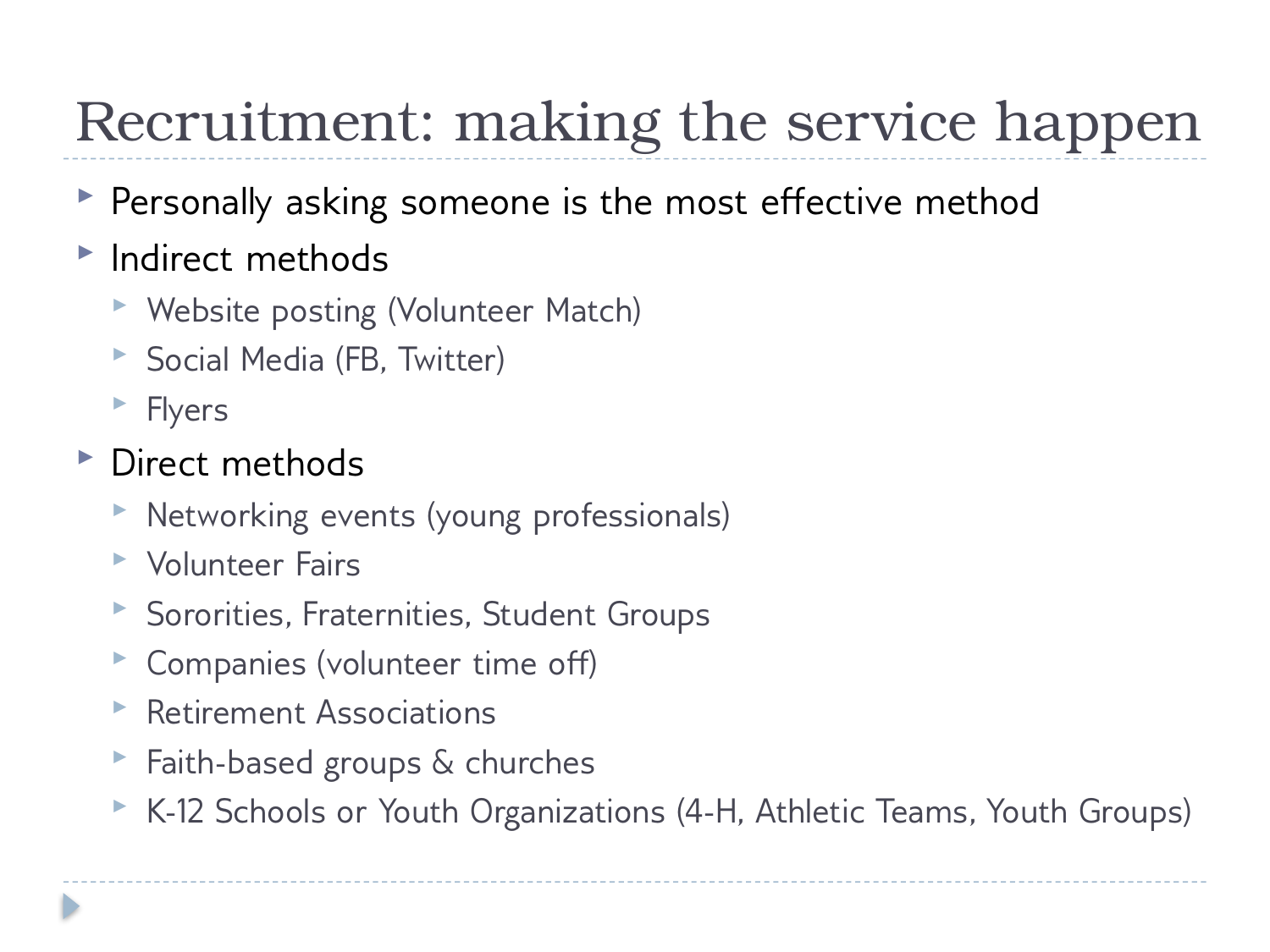

# Recruitment: making the service happen
Personally asking someone is the most effective method
Indirect methods
Website posting (Volunteer Match)
Social Media (FB, Twitter)
Flyers
Direct methods
Networking events (young professionals)
Volunteer Fairs
Sororities, Fraternities, Student Groups
Companies (volunteer time off)
Retirement Associations
Faith-based groups & churches
K-12 Schools or Youth Organizations (4-H, Athletic Teams, Youth Groups)